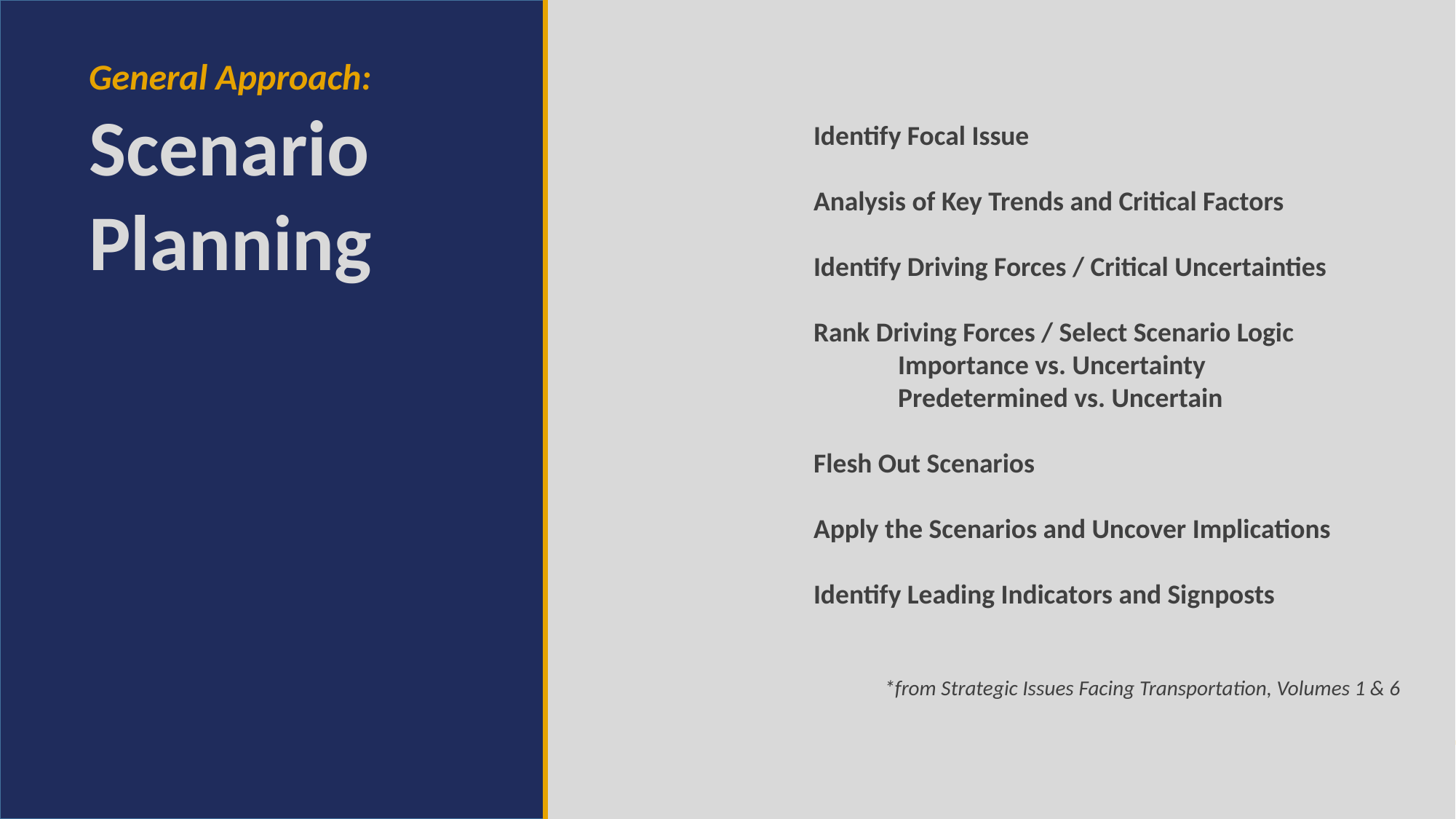

General Approach:
Scenario Planning

	    Identify Focal Issue

 	    Analysis of Key Trends and Critical Factors

	    Identify Driving Forces / Critical Uncertainties

	    Rank Driving Forces / Select Scenario Logic
		Importance vs. Uncertainty
		Predetermined vs. Uncertain

	    Flesh Out Scenarios

	    Apply the Scenarios and Uncover Implications

	    Identify Leading Indicators and Signposts

*from Strategic Issues Facing Transportation, Volumes 1 & 6